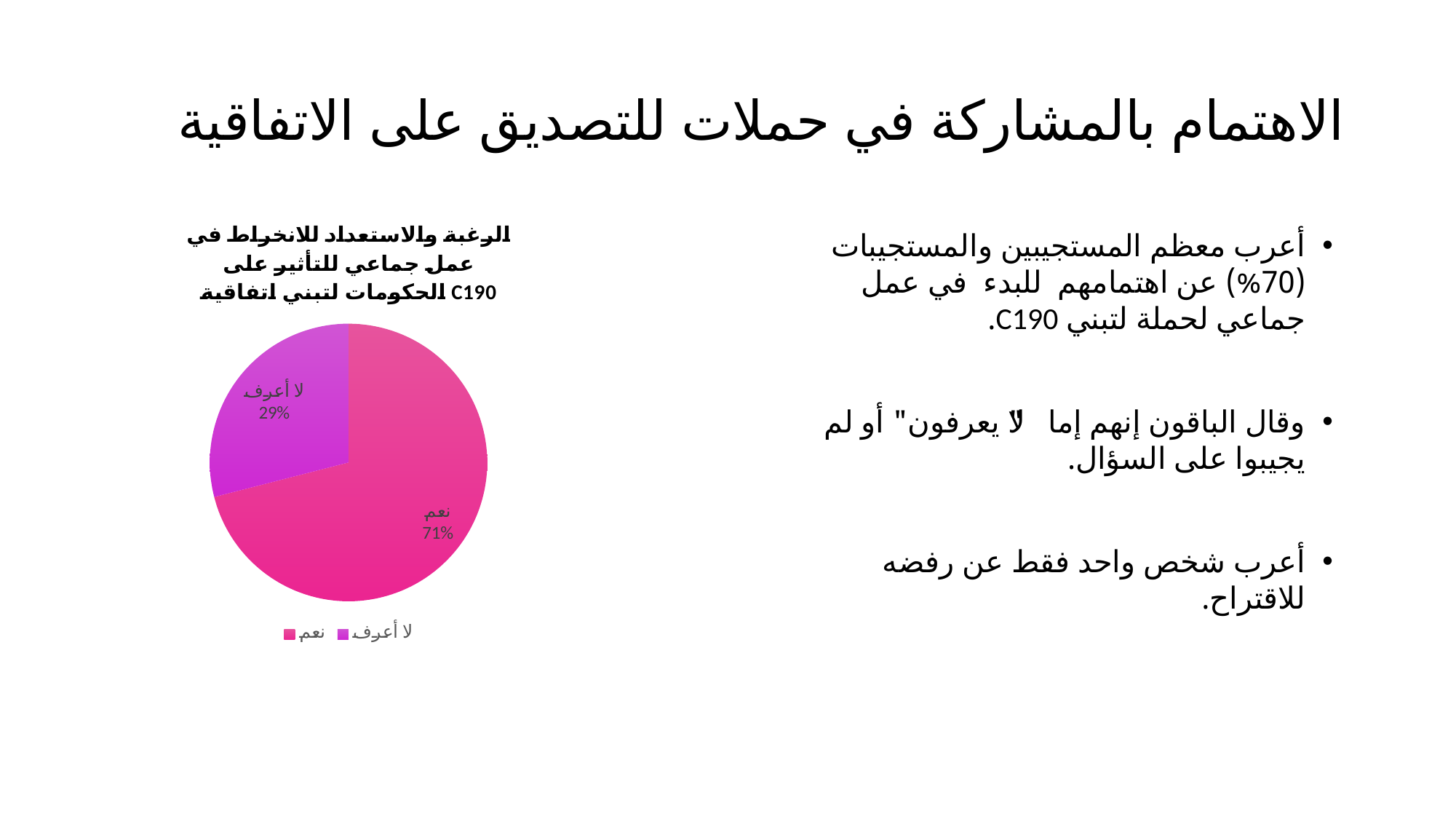

# الاهتمام بالمشاركة في حملات للتصديق على الاتفاقية

### Chart: الرغبة والاستعداد للانخراط في عمل جماعي للتأثير على الحكومات لتبني اتفاقية C190

| Category | الرغبة والاستعداد للانخراط في عمل جماعي للتأثير على الحكومات لتبني اتفاقية C190 |
|---|---|
| نعم | 71.0 |
| لا أعرف | 29.0 |
أعرب معظم المستجيبين والمستجيبات (70%) عن اهتمامهم  للبدء  في عمل جماعي لحملة لتبني C190.

وقال الباقون إنهم إما "لا يعرفون" أو لم يجيبوا على السؤال.

أعرب شخص واحد فقط عن رفضه للاقتراح.